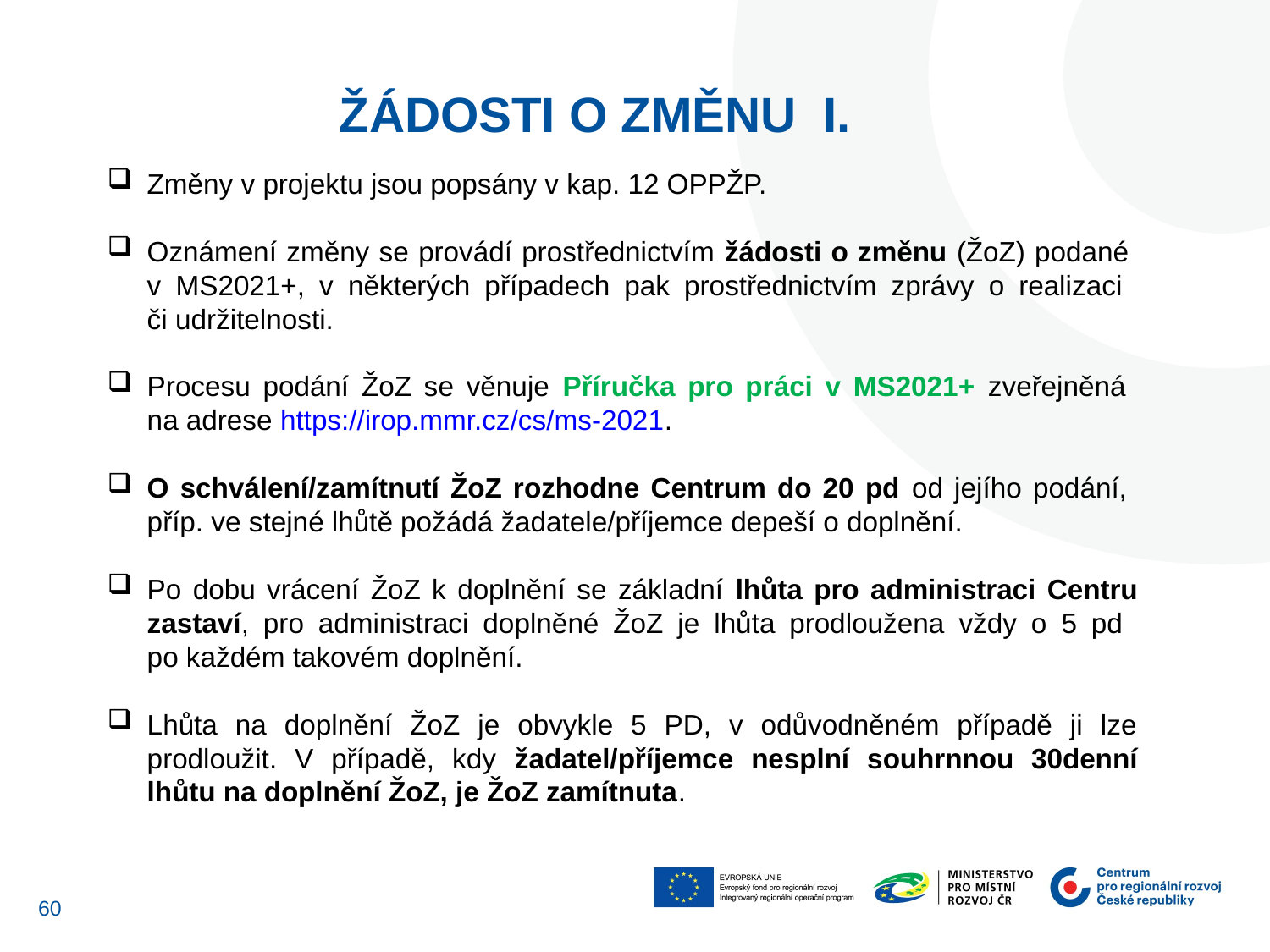

Žádosti o změnu  I.
Změny v projektu jsou popsány v kap. 12 OPPŽP.

Oznámení změny se provádí prostřednictvím žádosti o změnu (ŽoZ) podané
v MS2021+, v některých případech pak prostřednictvím zprávy o realizaci
či udržitelnosti.

Procesu podání ŽoZ se věnuje Příručka pro práci v MS2021+ zveřejněná
na adrese https://irop.mmr.cz/cs/ms-2021.

O schválení/zamítnutí ŽoZ rozhodne Centrum do 20 pd od jejího podání,
příp. ve stejné lhůtě požádá žadatele/příjemce depeší o doplnění.

Po dobu vrácení ŽoZ k doplnění se základní lhůta pro administraci Centru zastaví, pro administraci doplněné ŽoZ je lhůta prodloužena vždy o 5 pd
po každém takovém doplnění.

Lhůta na doplnění ŽoZ je obvykle 5 PD, v odůvodněném případě ji lze prodloužit. V případě, kdy žadatel/příjemce nesplní souhrnnou 30denní lhůtu na doplnění ŽoZ, je ŽoZ zamítnuta.

60